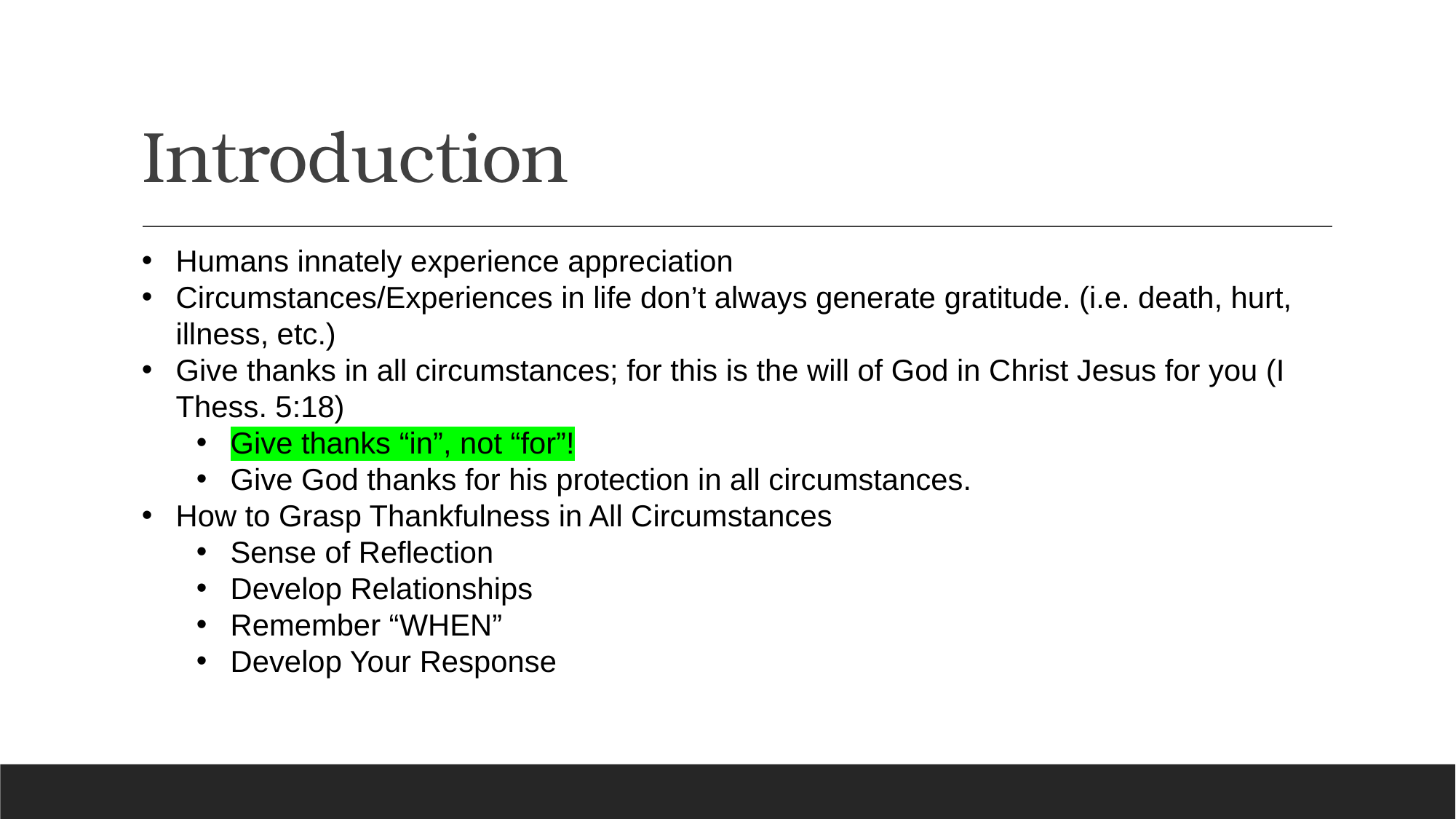

# Introduction
Humans innately experience appreciation
Circumstances/Experiences in life don’t always generate gratitude. (i.e. death, hurt, illness, etc.)
Give thanks in all circumstances; for this is the will of God in Christ Jesus for you (I Thess. 5:18)
Give thanks “in”, not “for”!
Give God thanks for his protection in all circumstances.
How to Grasp Thankfulness in All Circumstances
Sense of Reflection
Develop Relationships
Remember “WHEN”
Develop Your Response